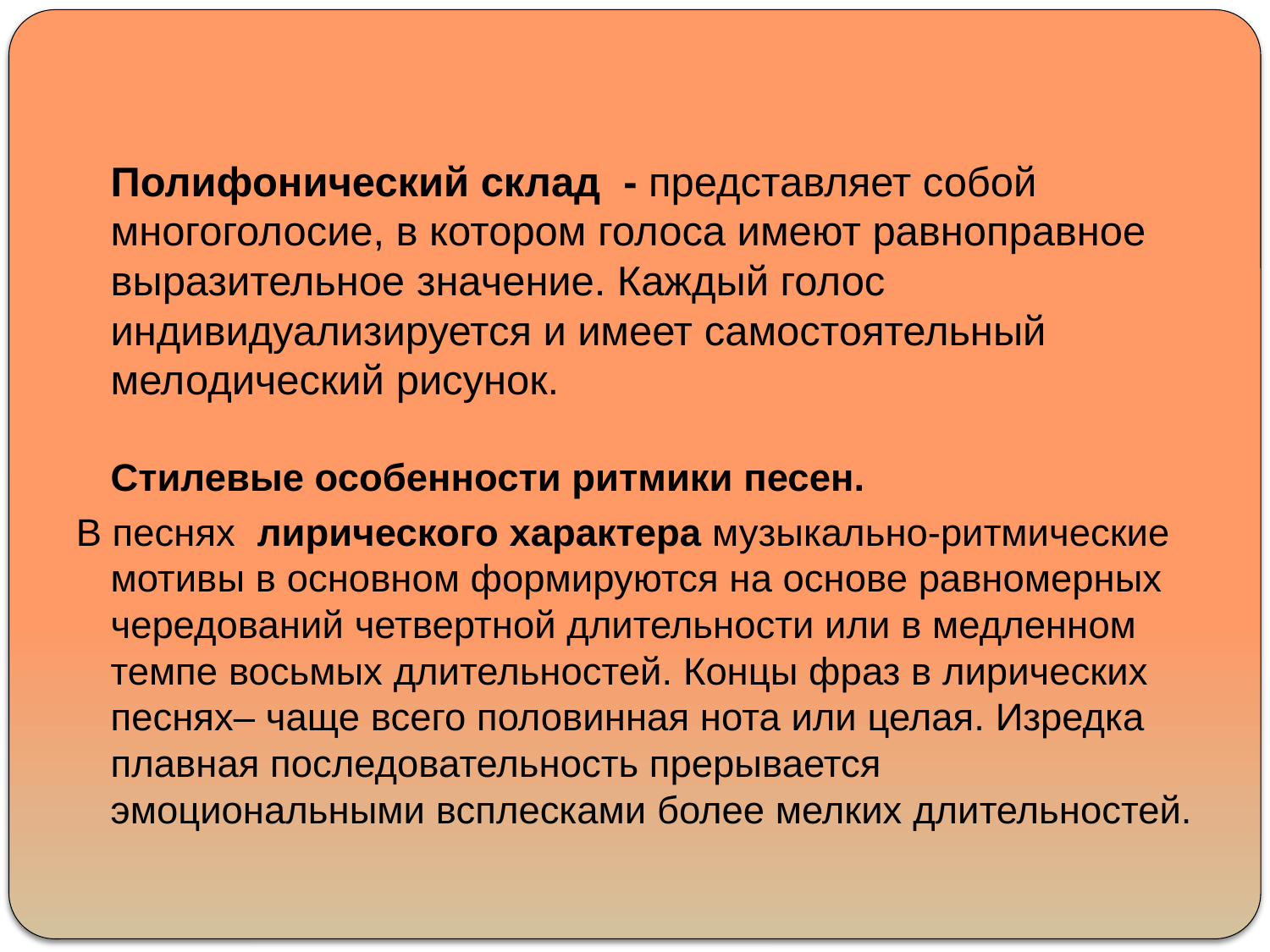

Полифонический склад  - представляет собой многоголосие, в котором голоса имеют равноправное выразительное значение. Каждый голос индивидуализируется и имеет самостоятельный мелодический рисунок.
 
Стилевые особенности ритмики песен.
В песнях  лирического характера музыкально-ритмические мотивы в основном формируются на основе равномерных чередований четвертной длительности или в медленном темпе восьмых длительностей. Концы фраз в лирических песнях– чаще всего половинная нота или целая. Изредка плавная последовательность прерывается эмоциональными всплесками более мелких длительностей.